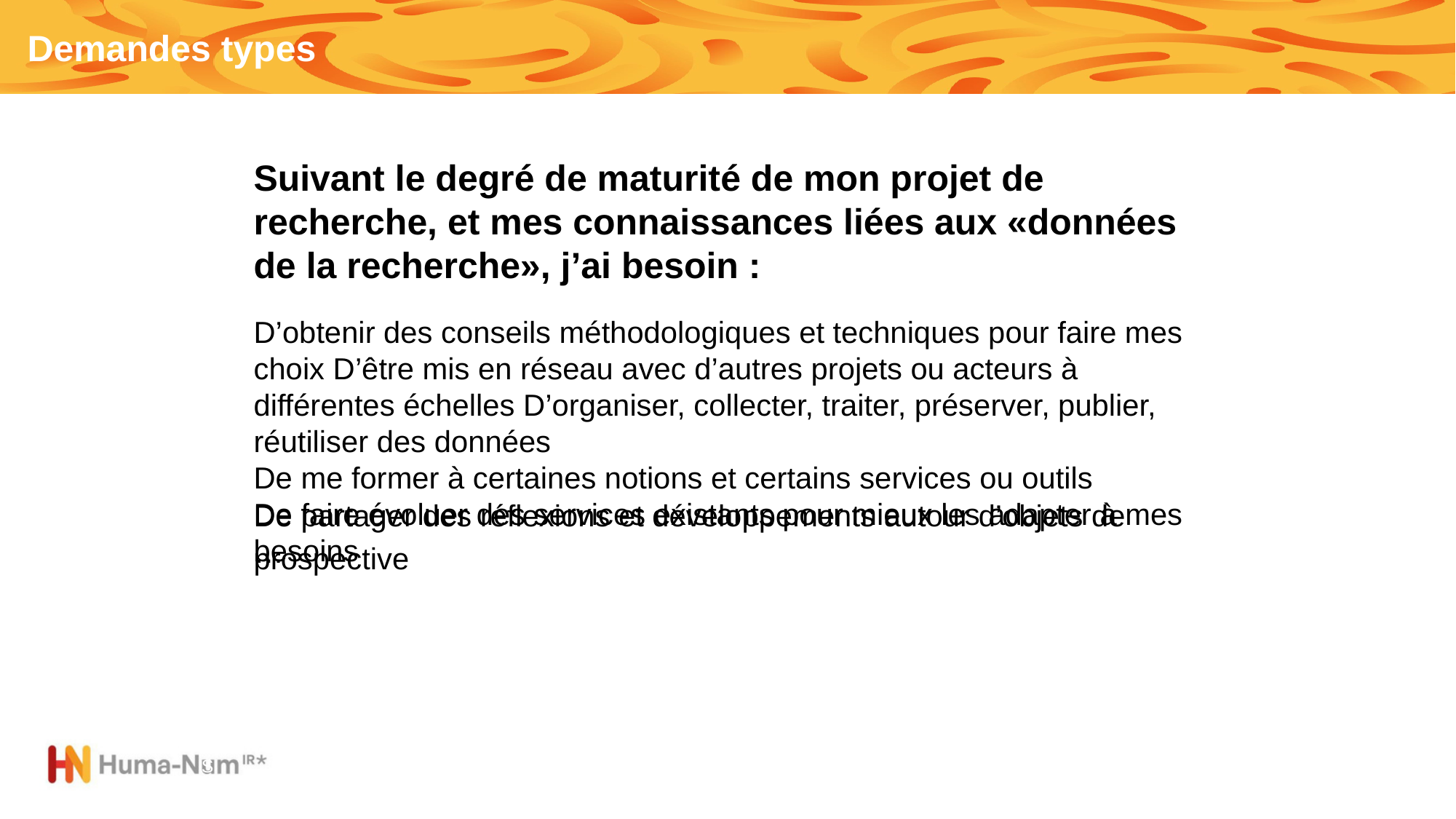

Demandes types
Suivant le degré de maturité de mon projet de recherche, et mes connaissances liées aux «données de la recherche», j’ai besoin :
Sommaire
Sommaire

S1 S2 S3 S4 S5 S6 S7
D’obtenir des conseils méthodologiques et techniques pour faire mes choix D’être mis en réseau avec d’autres projets ou acteurs à différentes échelles D’organiser, collecter, traiter, préserver, publier, réutiliser des données
De me former à certaines notions et certains services ou outils
De faire évoluer des services existants pour mieux les adapter à mes besoins
De partager des réflexions et développements autour d’objets de prospective

…